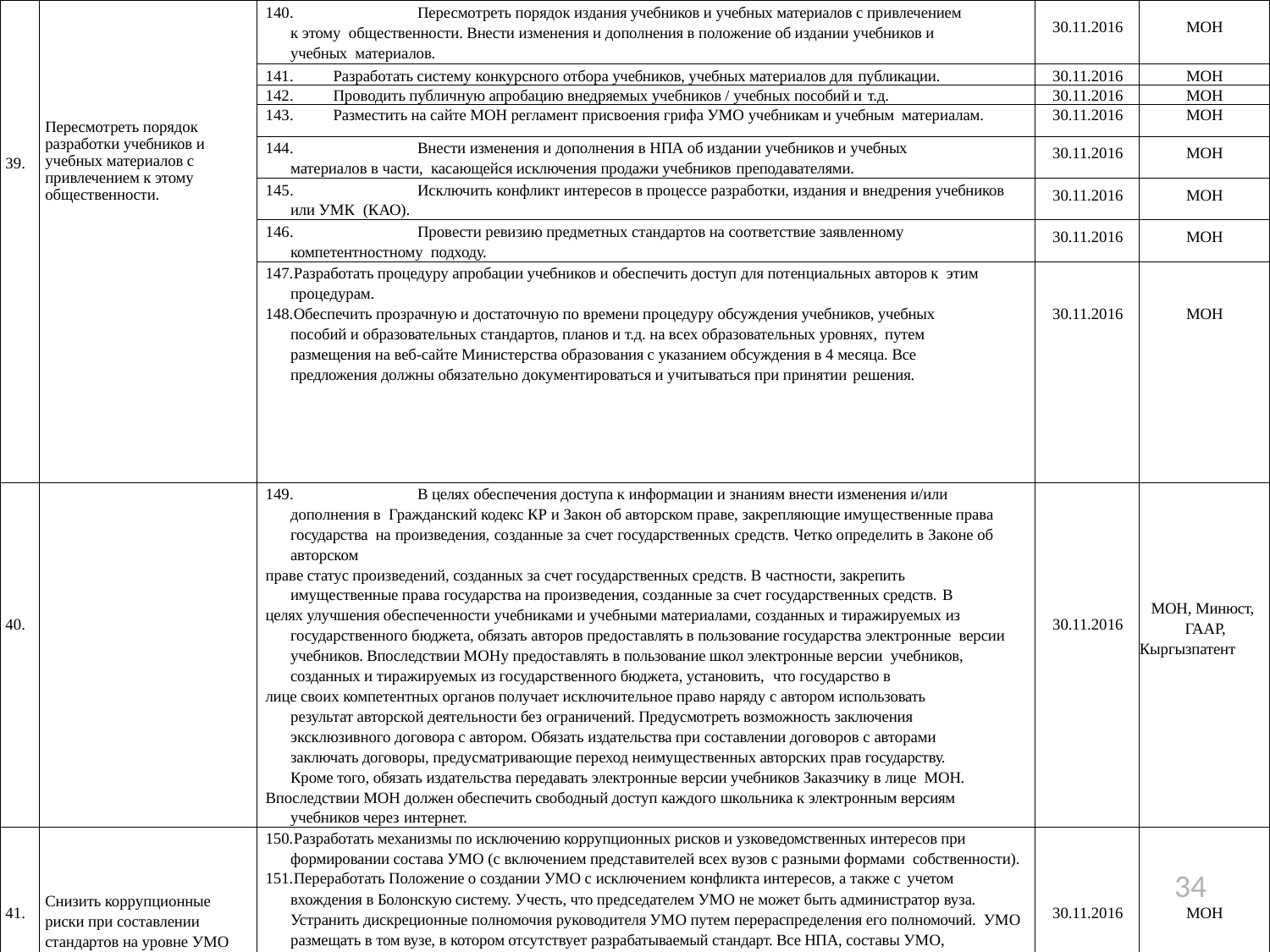

| 39. | Пересмотреть порядок разработки учебников и учебных материалов с привлечением к этому общественности. | 140. Пересмотреть порядок издания учебников и учебных материалов с привлечением к этому общественности. Внести изменения и дополнения в положение об издании учебников и учебных материалов. | 30.11.2016 | МОН |
| --- | --- | --- | --- | --- |
|  |  | 141. Разработать систему конкурсного отбора учебников, учебных материалов для публикации. | 30.11.2016 | МОН |
|  |  | 142. Проводить публичную апробацию внедряемых учебников / учебных пособий и т.д. | 30.11.2016 | МОН |
|  |  | 143. Разместить на сайте МОН регламент присвоения грифа УМО учебникам и учебным материалам. | 30.11.2016 | МОН |
|  |  | 144. Внести изменения и дополнения в НПА об издании учебников и учебных материалов в части, касающейся исключения продажи учебников преподавателями. | 30.11.2016 | МОН |
|  |  | 145. Исключить конфликт интересов в процессе разработки, издания и внедрения учебников или УМК (КАО). | 30.11.2016 | МОН |
|  |  | 146. Провести ревизию предметных стандартов на соответствие заявленному компетентностному подходу. | 30.11.2016 | МОН |
|  |  | Разработать процедуру апробации учебников и обеспечить доступ для потенциальных авторов к этим процедурам. Обеспечить прозрачную и достаточную по времени процедуру обсуждения учебников, учебных пособий и образовательных стандартов, планов и т.д. на всех образовательных уровнях, путем размещения на веб-сайте Министерства образования с указанием обсуждения в 4 месяца. Все предложения должны обязательно документироваться и учитываться при принятии решения. | 30.11.2016 | МОН |
| 40. |  | 149. В целях обеспечения доступа к информации и знаниям внести изменения и/или дополнения в Гражданский кодекс КР и Закон об авторском праве, закрепляющие имущественные права государства на произведения, созданные за счет государственных средств. Четко определить в Законе об авторском праве статус произведений, созданных за счет государственных средств. В частности, закрепить имущественные права государства на произведения, созданные за счет государственных средств. В целях улучшения обеспеченности учебниками и учебными материалами, созданных и тиражируемых из государственного бюджета, обязать авторов предоставлять в пользование государства электронные версии учебников. Впоследствии МОНу предоставлять в пользование школ электронные версии учебников, созданных и тиражируемых из государственного бюджета, установить, что государство в лице своих компетентных органов получает исключительное право наряду с автором использовать результат авторской деятельности без ограничений. Предусмотреть возможность заключения эксклюзивного договора с автором. Обязать издательства при составлении договоров с авторами заключать договоры, предусматривающие переход неимущественных авторских прав государству. Кроме того, обязать издательства передавать электронные версии учебников Заказчику в лице МОН. Впоследствии МОН должен обеспечить свободный доступ каждого школьника к электронным версиям учебников через интернет. | 30.11.2016 | МОН, Минюст, ГААР, Кыргызпатент |
| 41. | Снизить коррупционные риски при составлении стандартов на уровне УМО | Разработать механизмы по исключению коррупционных рисков и узковедомственных интересов при формировании состава УМО (с включением представителей всех вузов с разными формами собственности). Переработать Положение о создании УМО с исключением конфликта интересов, а также с учетом вхождения в Болонскую систему. Учесть, что председателем УМО не может быть администратор вуза. Устранить дискреционные полномочия руководителя УМО путем перераспределения его полномочий. УМО размещать в том вузе, в котором отсутствует разрабатываемый стандарт. Все НПА, составы УМО, протоколы собраний и результаты их работы должны быть размещены на сайте МОН. Обеспечить прозрачную и достаточную по времени процедуру обсуждения стандартов обучения в сфере высшего образования путем размещения на веб-сайте Министерства образования с указанием | 30.11.2016 | МОН |
34